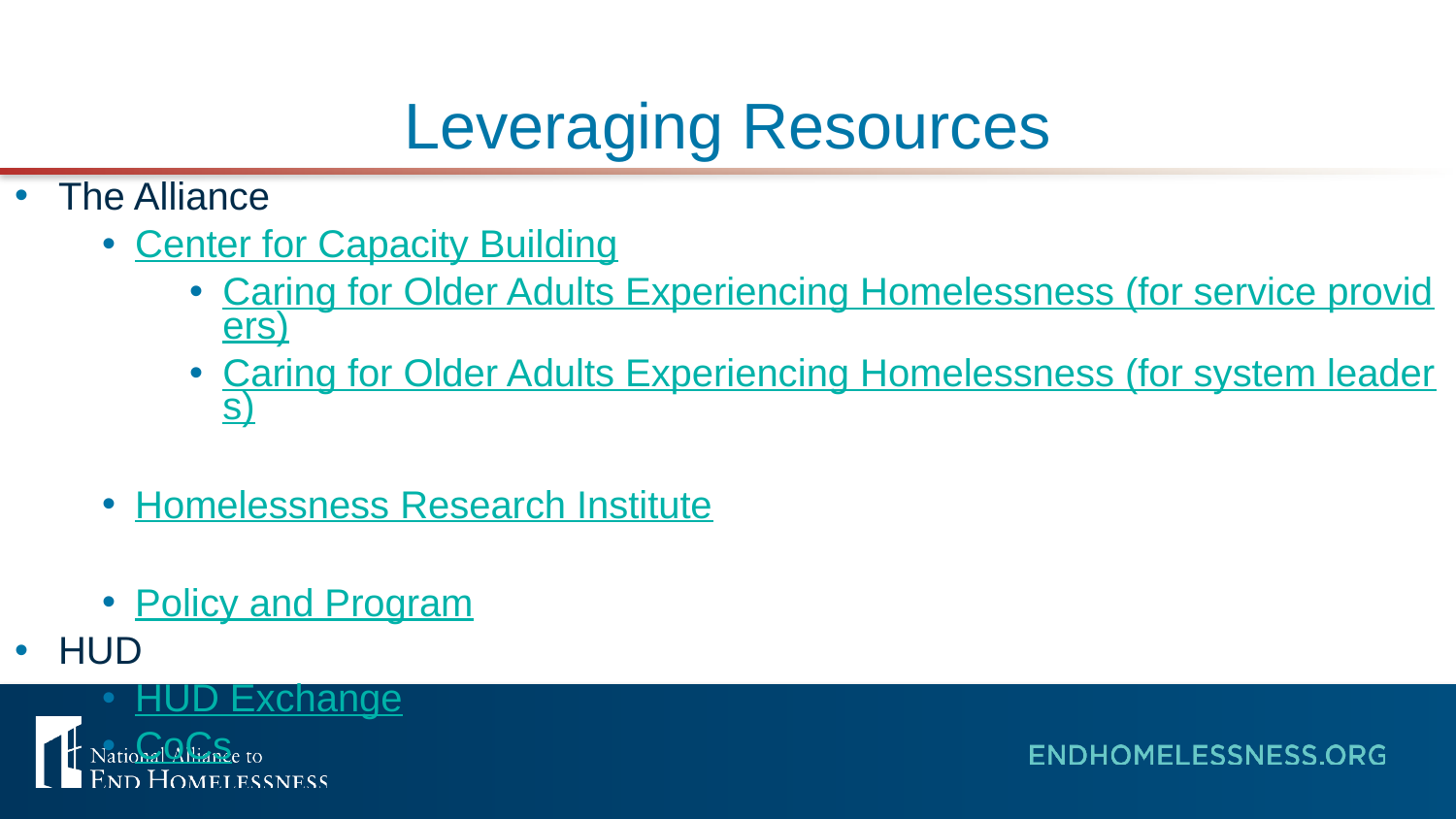

# Leveraging Resources
The Alliance
Center for Capacity Building
Caring for Older Adults Experiencing Homelessness (for service providers)
Caring for Older Adults Experiencing Homelessness (for system leaders)

Homelessness Research Institute

Policy and Program
HUD
HUD Exchange
CoCs